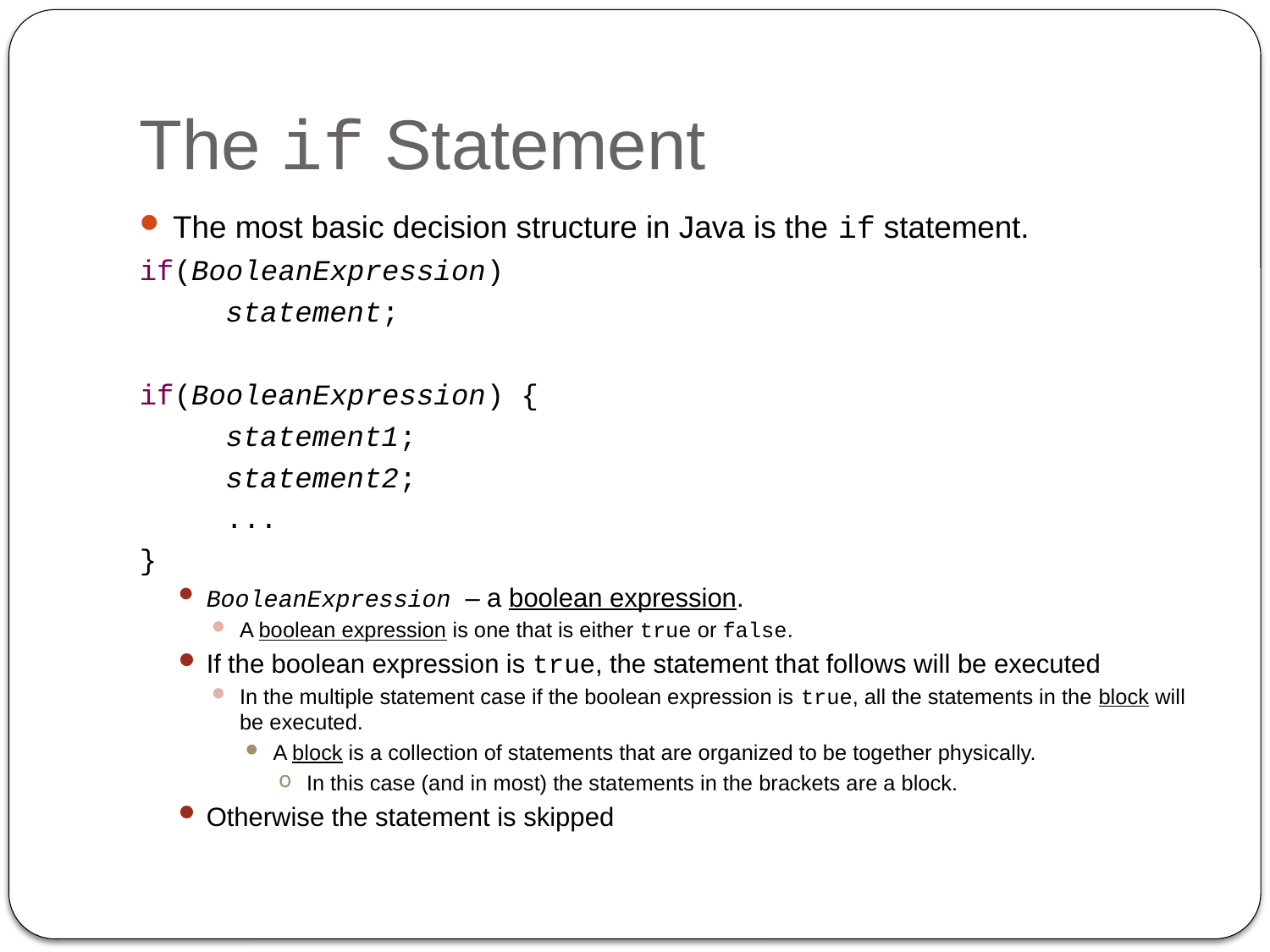

# The if Statement
The most basic decision structure in Java is the if statement.
if(BooleanExpression)
	statement;

if(BooleanExpression) {
	statement1;
	statement2;
	...
}
BooleanExpression – a boolean expression.
A boolean expression is one that is either true or false.
If the boolean expression is true, the statement that follows will be executed
In the multiple statement case if the boolean expression is true, all the statements in the block will be executed.
A block is a collection of statements that are organized to be together physically.
In this case (and in most) the statements in the brackets are a block.
Otherwise the statement is skipped